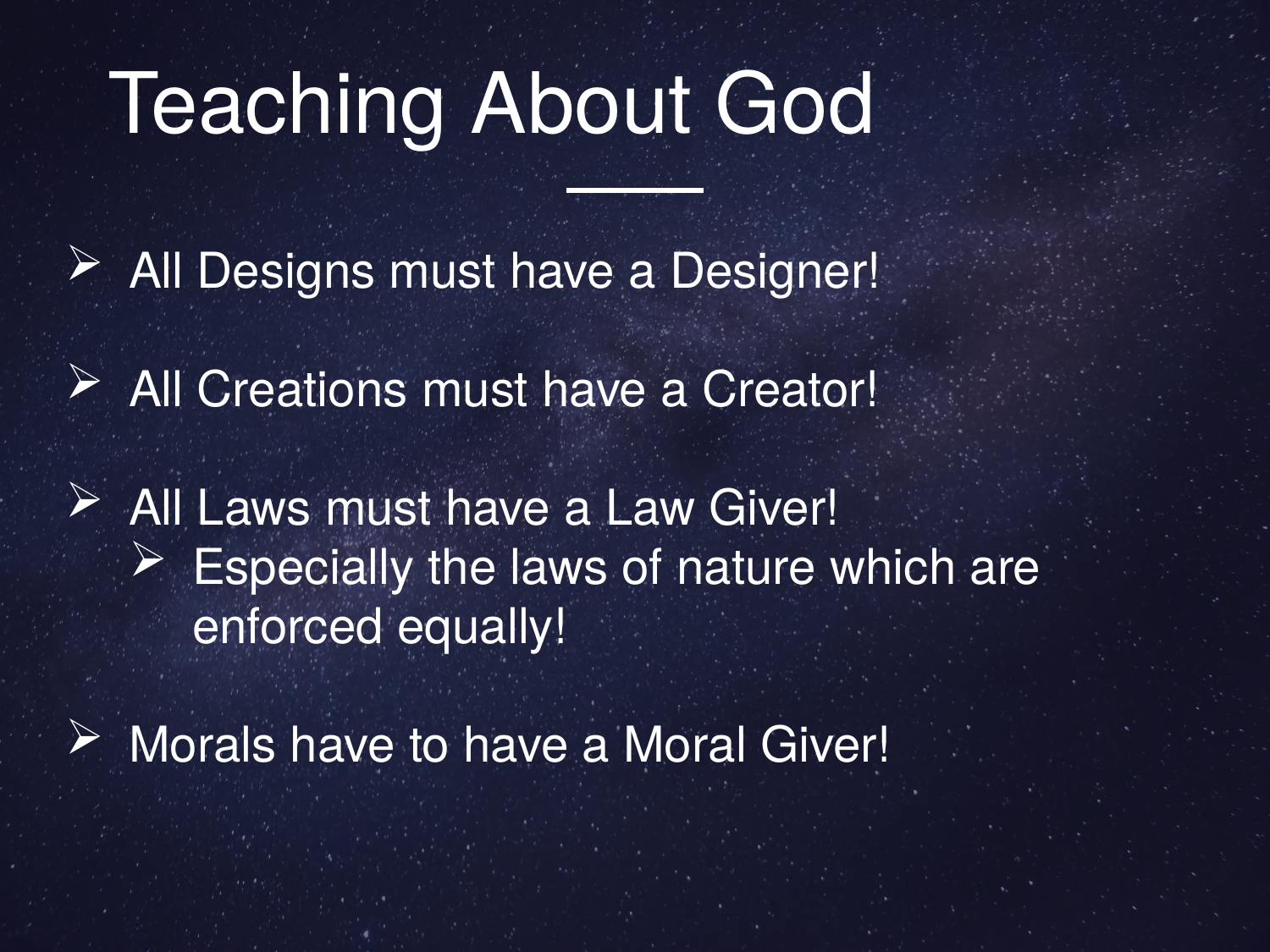

Teaching About God
All Designs must have a Designer!

All Creations must have a Creator!

All Laws must have a Law Giver!
Especially the laws of nature which are enforced equally!

Morals have to have a Moral Giver!